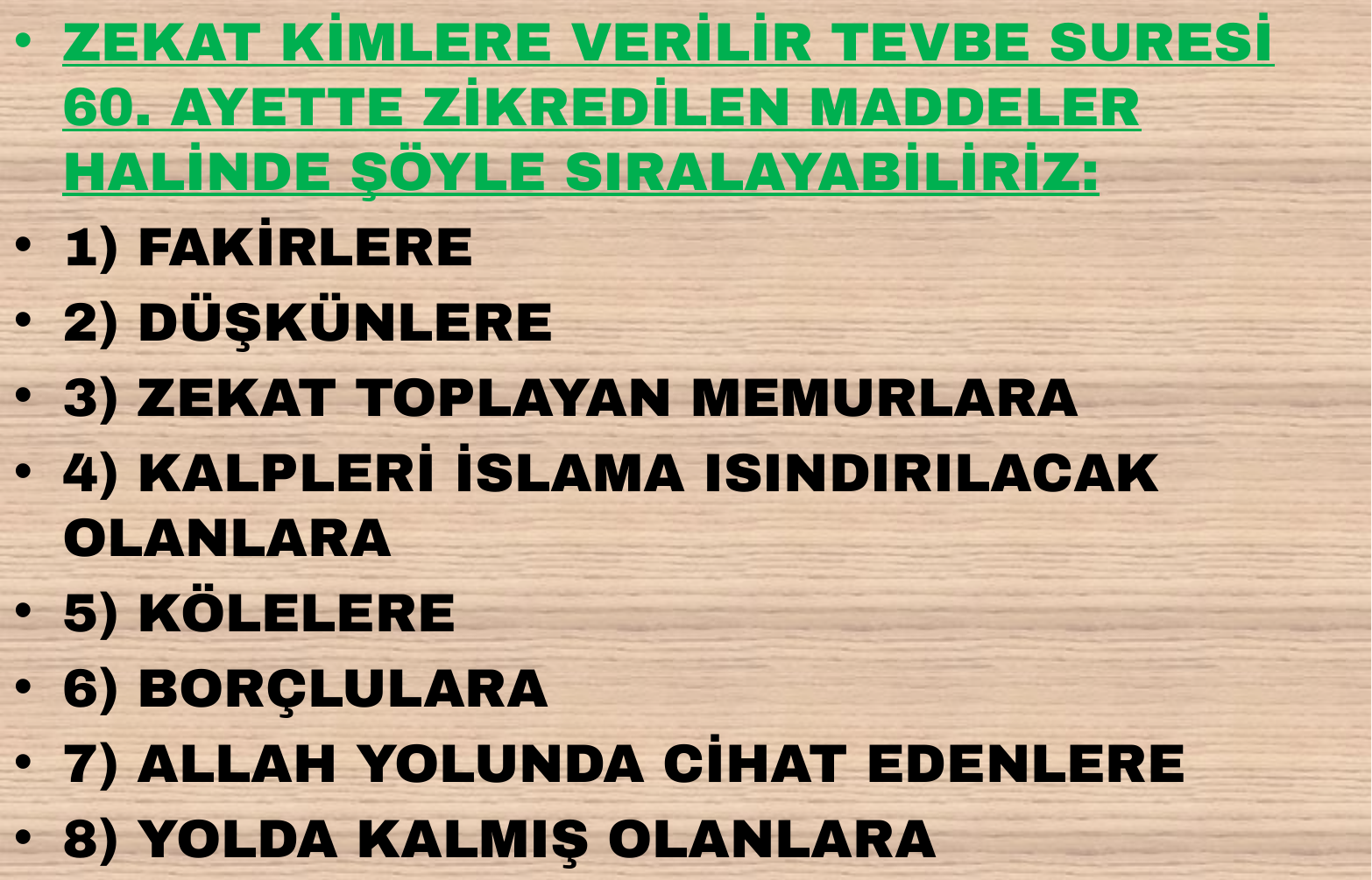

ZEKAT KİMLERE VERİLİR TEVBE SURESİ 60. AYETTE ZİKREDİLEN MADDELER HALİNDE ŞÖYLE SIRALAYABİLİRİZ:
1) FAKİRLERE
2) DÜŞKÜNLERE
3) ZEKAT TOPLAYAN MEMURLARA
4) KALPLERİ İSLAMA ISINDIRILACAK    OLANLARA
5) KÖLELERE
6) BORÇLULARA
7) ALLAH YOLUNDA CİHAT EDENLERE
8) YOLDA KALMIŞ OLANLARA